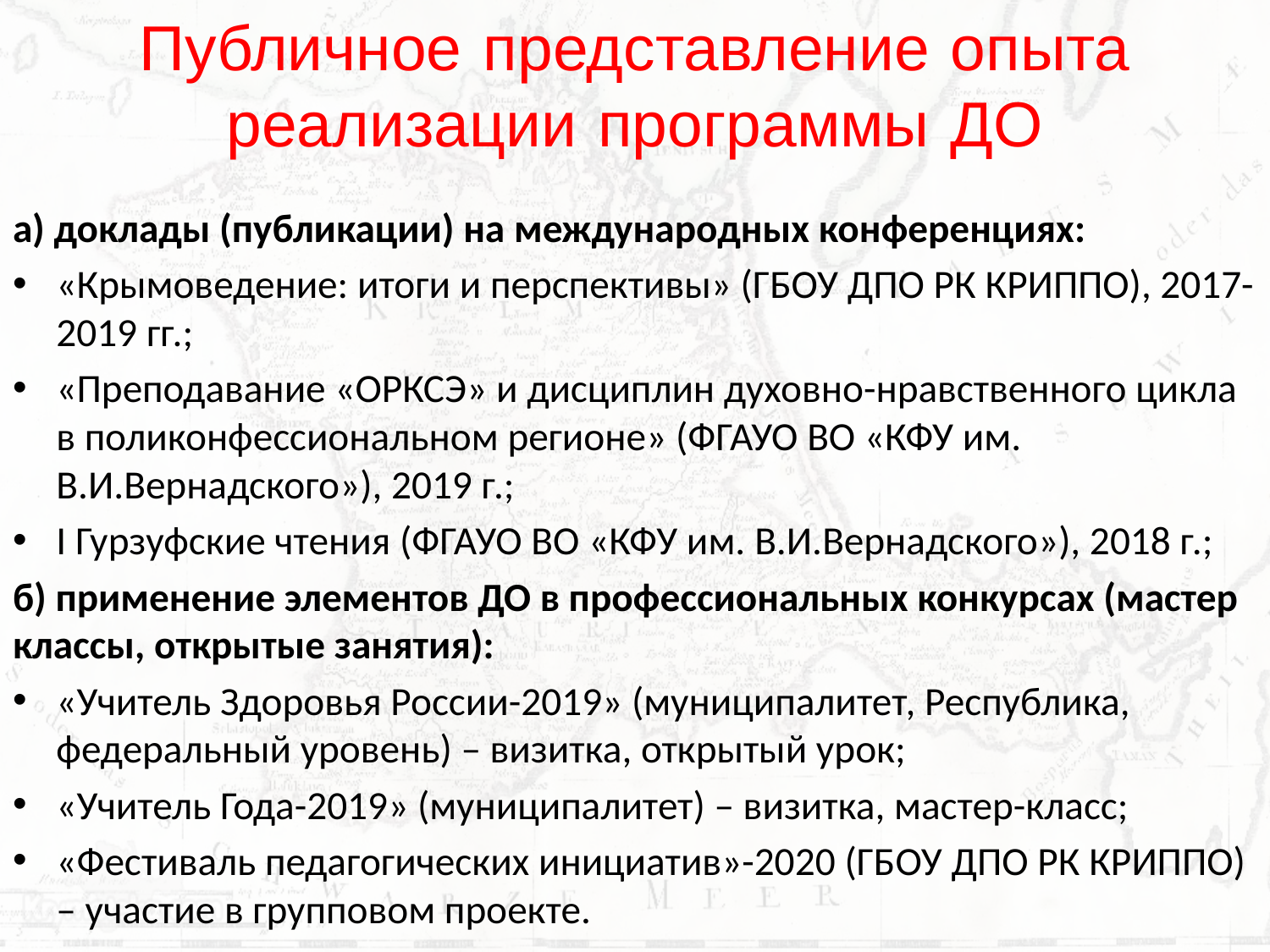

# Публичное представление опыта реализации программы ДО
а) доклады (публикации) на международных конференциях:
«Крымоведение: итоги и перспективы» (ГБОУ ДПО РК КРИППО), 2017-2019 гг.;
«Преподавание «ОРКСЭ» и дисциплин духовно-нравственного цикла в поликонфессиональном регионе» (ФГАУО ВО «КФУ им. В.И.Вернадского»), 2019 г.;
I Гурзуфские чтения (ФГАУО ВО «КФУ им. В.И.Вернадского»), 2018 г.;
б) применение элементов ДО в профессиональных конкурсах (мастер классы, открытые занятия):
«Учитель Здоровья России-2019» (муниципалитет, Республика, федеральный уровень) – визитка, открытый урок;
«Учитель Года-2019» (муниципалитет) – визитка, мастер-класс;
«Фестиваль педагогических инициатив»-2020 (ГБОУ ДПО РК КРИППО) – участие в групповом проекте.